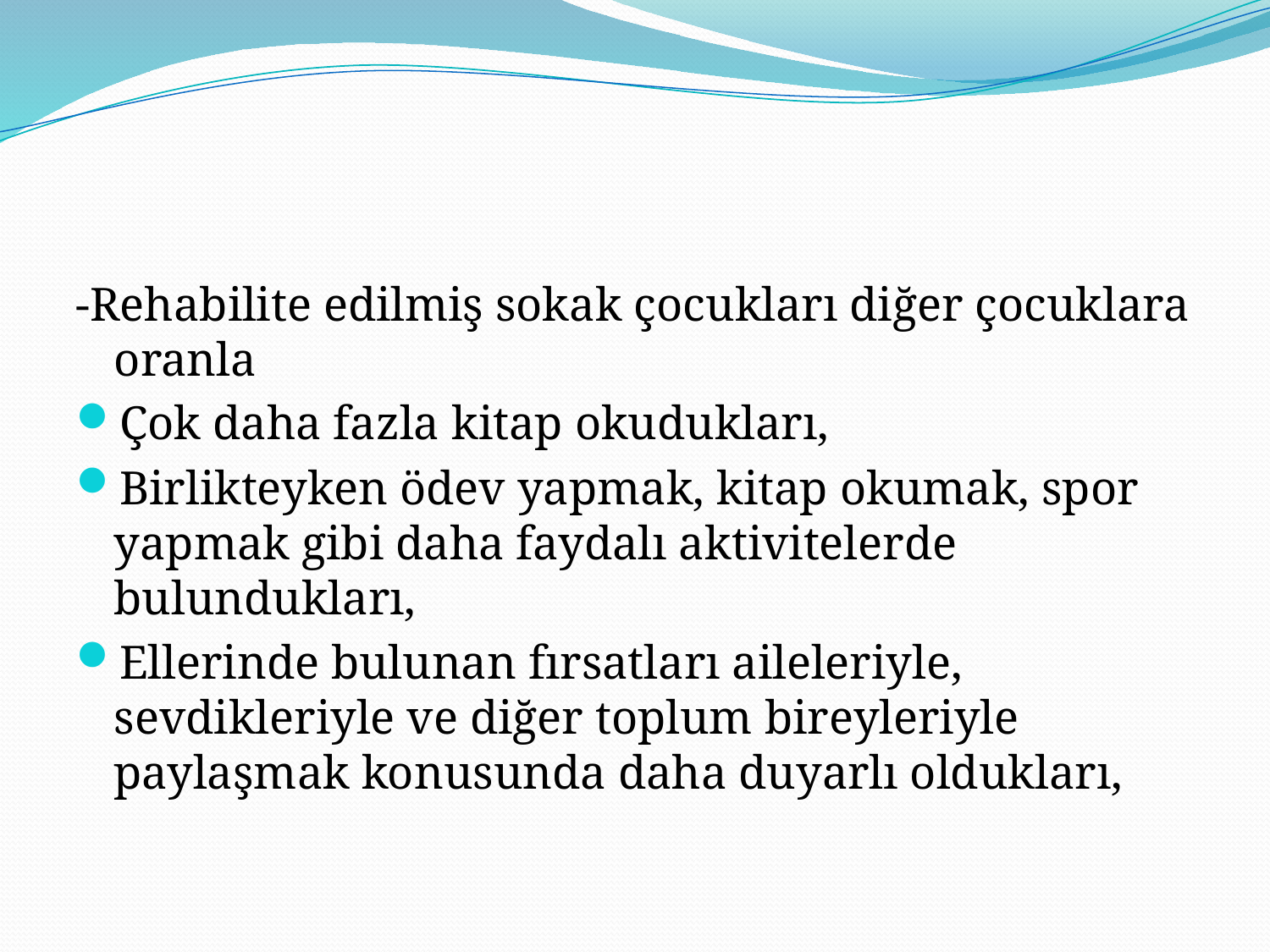

#
-Rehabilite edilmiş sokak çocukları diğer çocuklara oranla
Çok daha fazla kitap okudukları,
Birlikteyken ödev yapmak, kitap okumak, spor yapmak gibi daha faydalı aktivitelerde bulundukları,
Ellerinde bulunan fırsatları aileleriyle,   sevdikleriyle ve diğer toplum bireyleriyle paylaşmak konusunda daha duyarlı oldukları,